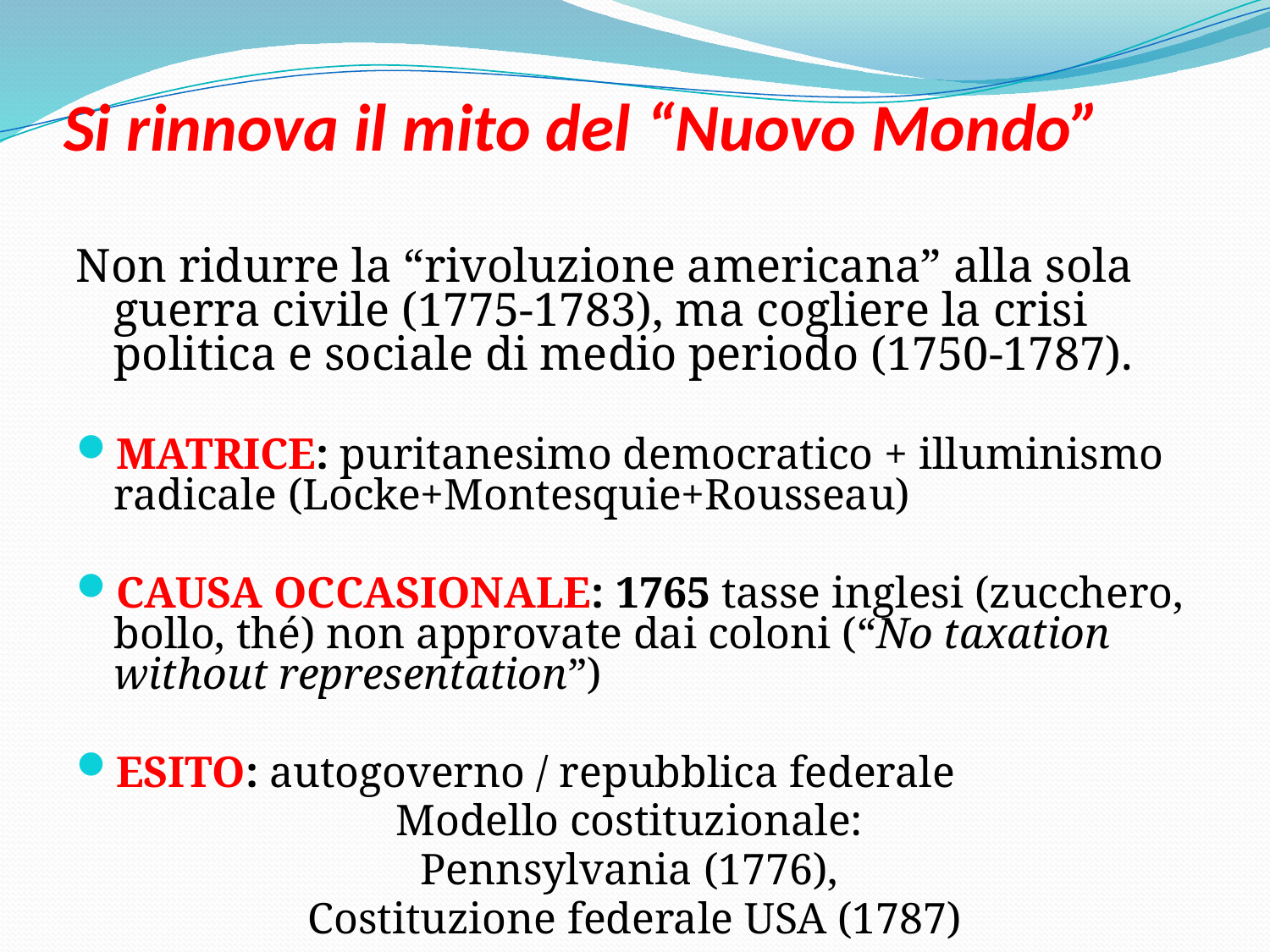

# Si rinnova il mito del “Nuovo Mondo”
Non ridurre la “rivoluzione americana” alla sola guerra civile (1775-1783), ma cogliere la crisi politica e sociale di medio periodo (1750-1787).

MATRICE: puritanesimo democratico + illuminismo radicale (Locke+Montesquie+Rousseau)

CAUSA OCCASIONALE: 1765 tasse inglesi (zucchero, bollo, thé) non approvate dai coloni (“No taxation without representation”)

ESITO: autogoverno / repubblica federale
Modello costituzionale:
Pennsylvania (1776),
Costituzione federale USA (1787)